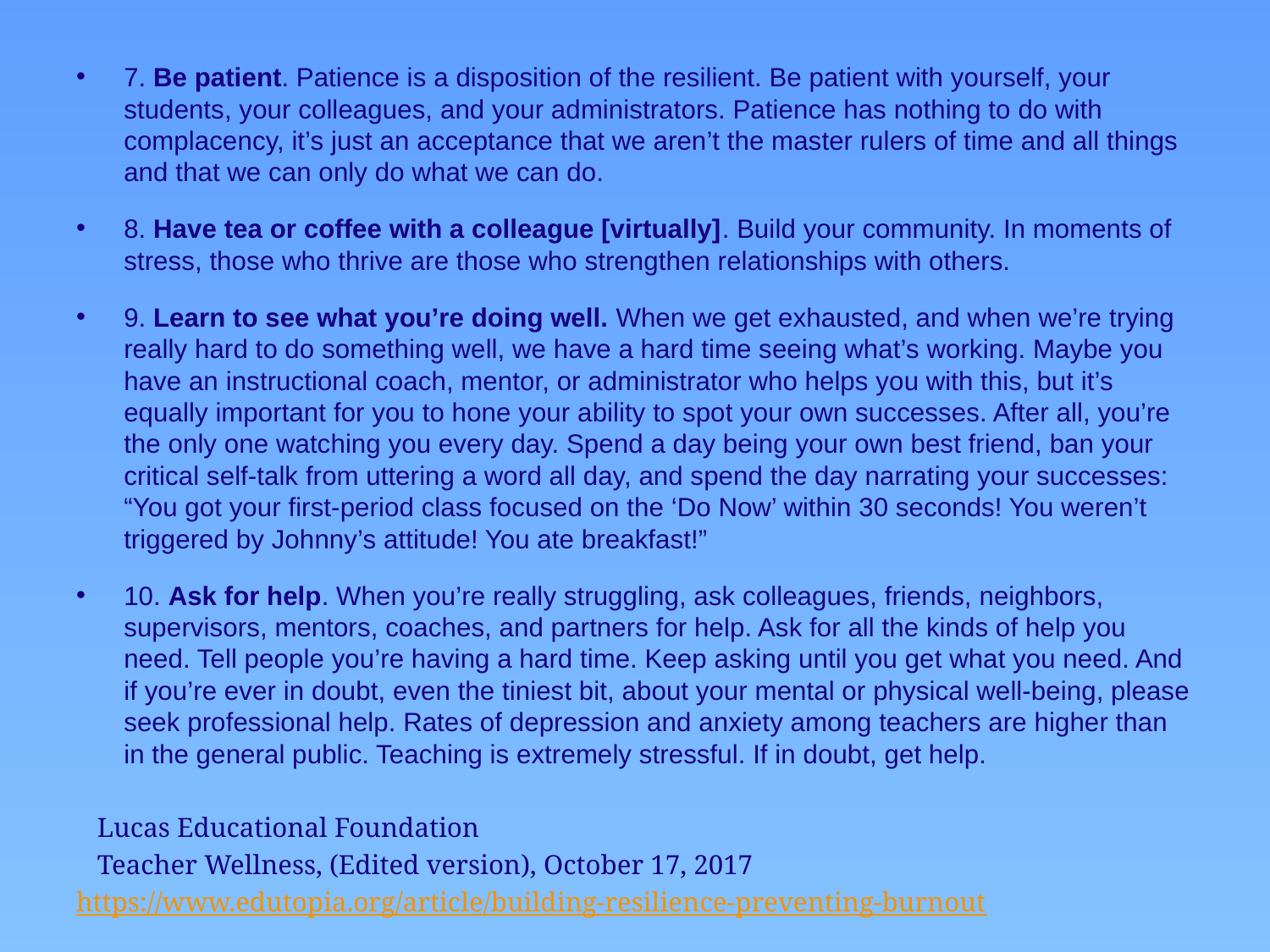

7. Be patient. Patience is a disposition of the resilient. Be patient with yourself, your students, your colleagues, and your administrators. Patience has nothing to do with complacency, it’s just an acceptance that we aren’t the master rulers of time and all things and that we can only do what we can do.

8. Have tea or coffee with a colleague [virtually]. Build your community. In moments of stress, those who thrive are those who strengthen relationships with others.

9. Learn to see what you’re doing well. When we get exhausted, and when we’re trying really hard to do something well, we have a hard time seeing what’s working. Maybe you have an instructional coach, mentor, or administrator who helps you with this, but it’s equally important for you to hone your ability to spot your own successes. After all, you’re the only one watching you every day. Spend a day being your own best friend, ban your critical self-talk from uttering a word all day, and spend the day narrating your successes: “You got your first-period class focused on the ‘Do Now’ within 30 seconds! You weren’t triggered by Johnny’s attitude! You ate breakfast!”

10. Ask for help. When you’re really struggling, ask colleagues, friends, neighbors, supervisors, mentors, coaches, and partners for help. Ask for all the kinds of help you need. Tell people you’re having a hard time. Keep asking until you get what you need. And if you’re ever in doubt, even the tiniest bit, about your mental or physical well-being, please seek professional help. Rates of depression and anxiety among teachers are higher than in the general public. Teaching is extremely stressful. If in doubt, get help.

   Lucas Educational Foundation
   Teacher Wellness, (Edited version), October 17, 2017
https://www.edutopia.org/article/building-resilience-preventing-burnout